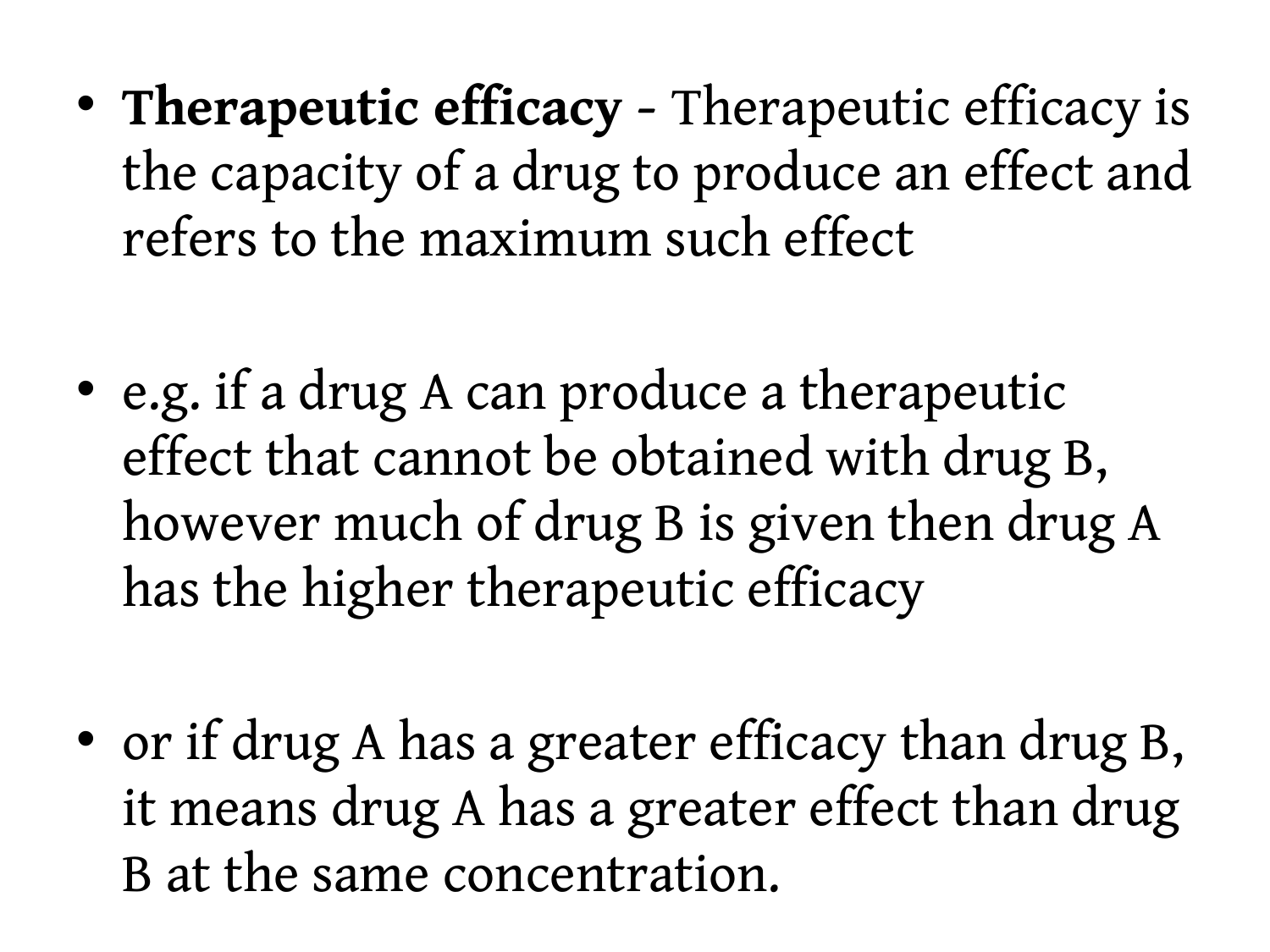

Therapeutic efficacy - Therapeutic efficacy is the capacity of a drug to produce an effect and refers to the maximum such effect

e.g. if a drug A can produce a therapeutic effect that cannot be obtained with drug B, however much of drug B is given then drug A has the higher therapeutic efficacy

or if drug A has a greater efficacy than drug B, it means drug A has a greater effect than drug B at the same concentration.